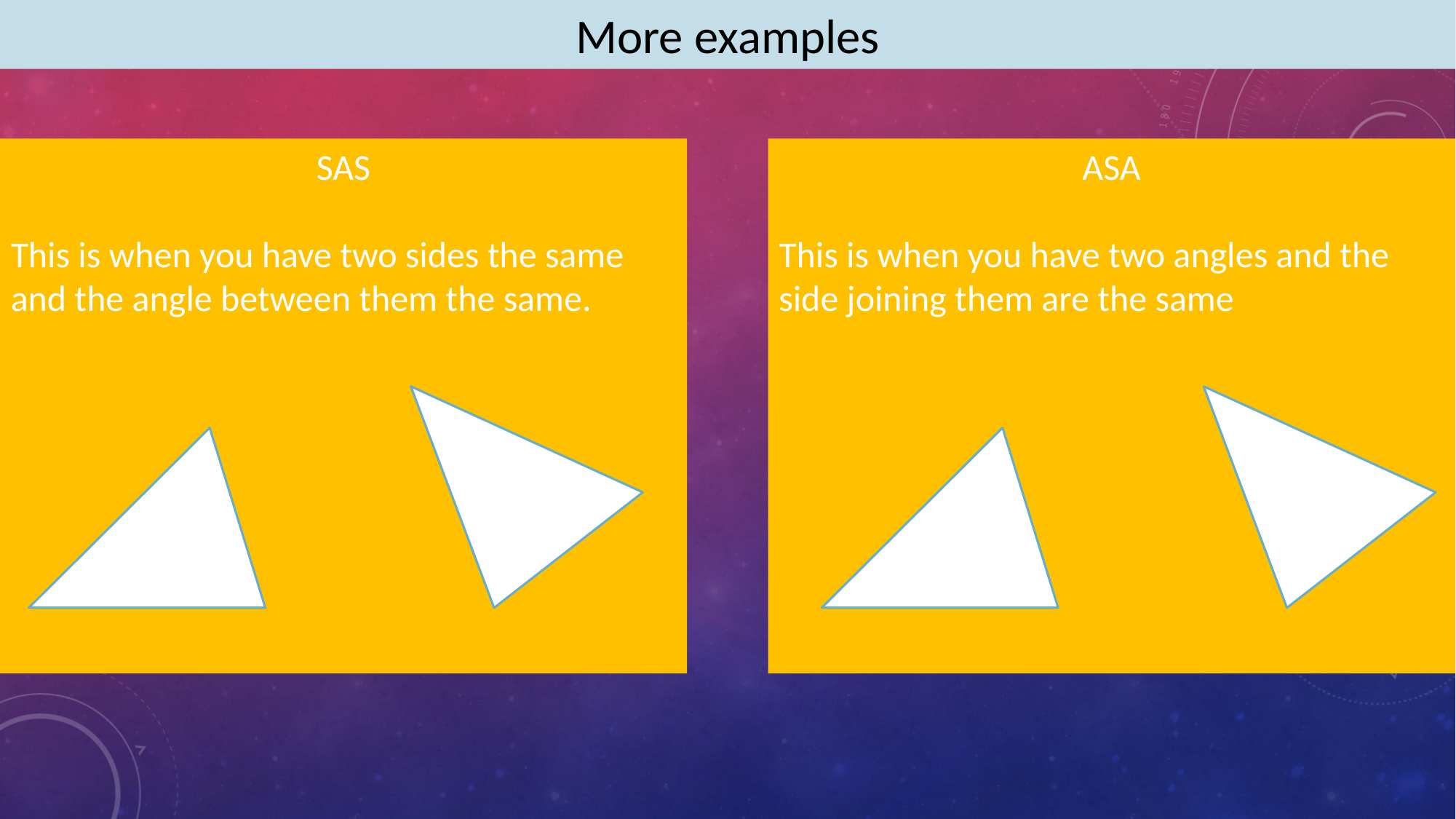

More examples
SAS

This is when you have two sides the same and the angle between them the same.

ASA

This is when you have two angles and the side joining them are the same